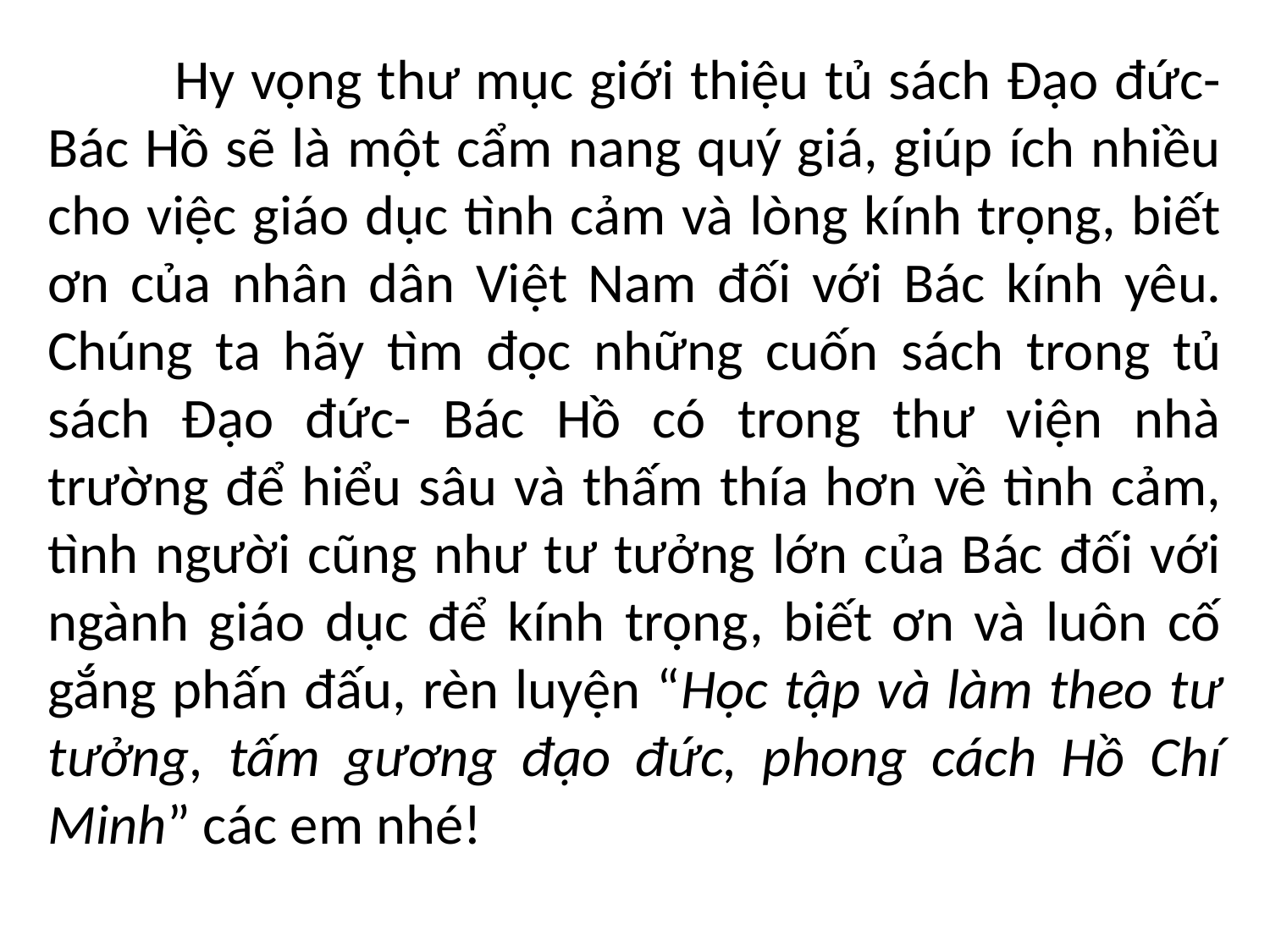

Hy vọng thư mục giới thiệu tủ sách Đạo đức- Bác Hồ sẽ là một cẩm nang quý giá, giúp ích nhiều cho việc giáo dục tình cảm và lòng kính trọng, biết ơn của nhân dân Việt Nam đối với Bác kính yêu. Chúng ta hãy tìm đọc những cuốn sách trong tủ sách Đạo đức- Bác Hồ có trong thư viện nhà trường để hiểu sâu và thấm thía hơn về tình cảm, tình người cũng như tư tưởng lớn của Bác đối với ngành giáo dục để kính trọng, biết ơn và luôn cố gắng phấn đấu, rèn luyện “Học tập và làm theo tư tưởng, tấm gương đạo đức, phong cách Hồ Chí Minh” các em nhé!